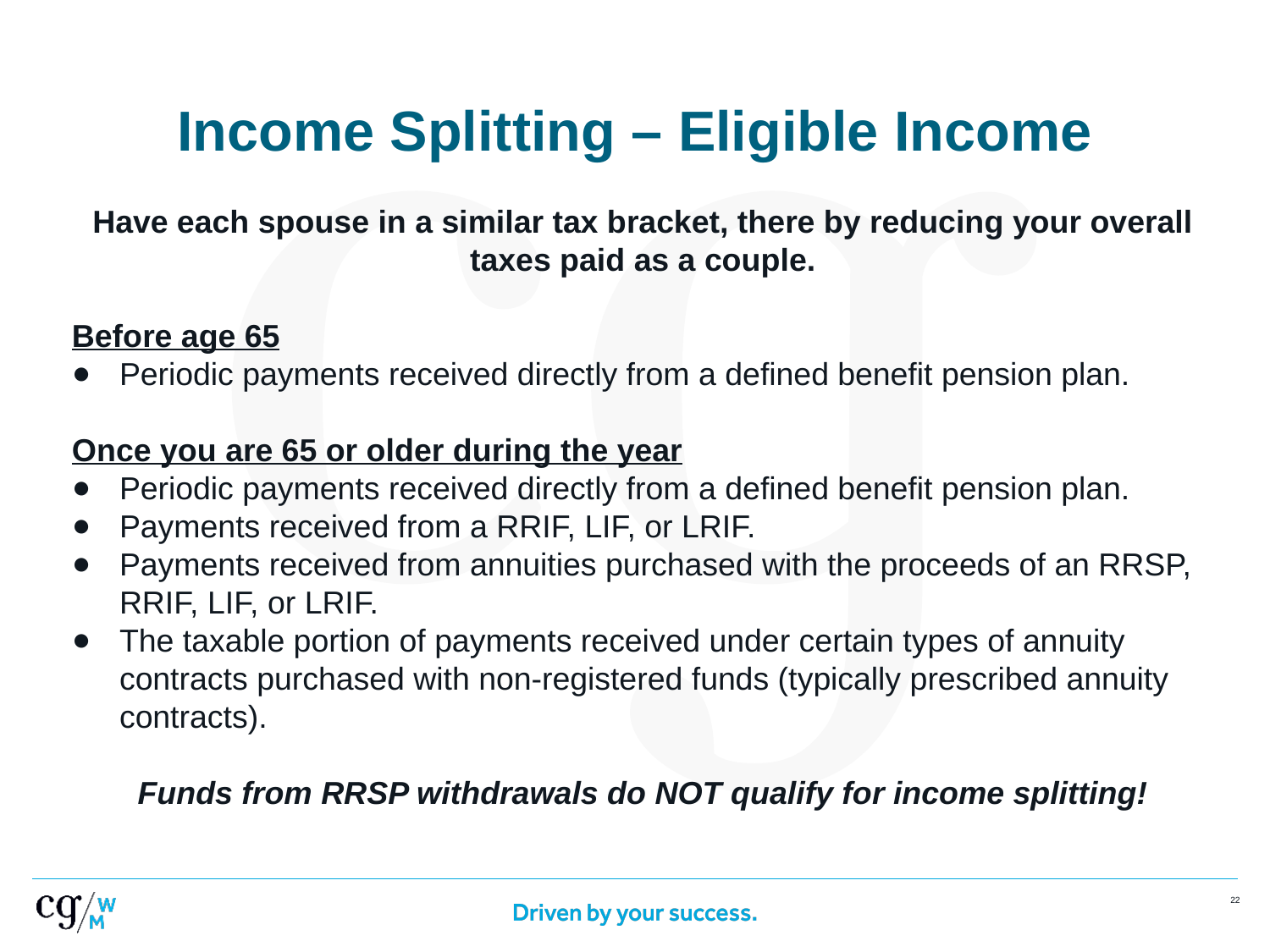

# Income Splitting – Eligible Income
Have each spouse in a similar tax bracket, there by reducing your overall taxes paid as a couple.

Before age 65
Periodic payments received directly from a defined benefit pension plan.

Once you are 65 or older during the year
Periodic payments received directly from a defined benefit pension plan.
Payments received from a RRIF, LIF, or LRIF.
Payments received from annuities purchased with the proceeds of an RRSP, RRIF, LIF, or LRIF.
The taxable portion of payments received under certain types of annuity contracts purchased with non-registered funds (typically prescribed annuity contracts).

Funds from RRSP withdrawals do NOT qualify for income splitting!
22